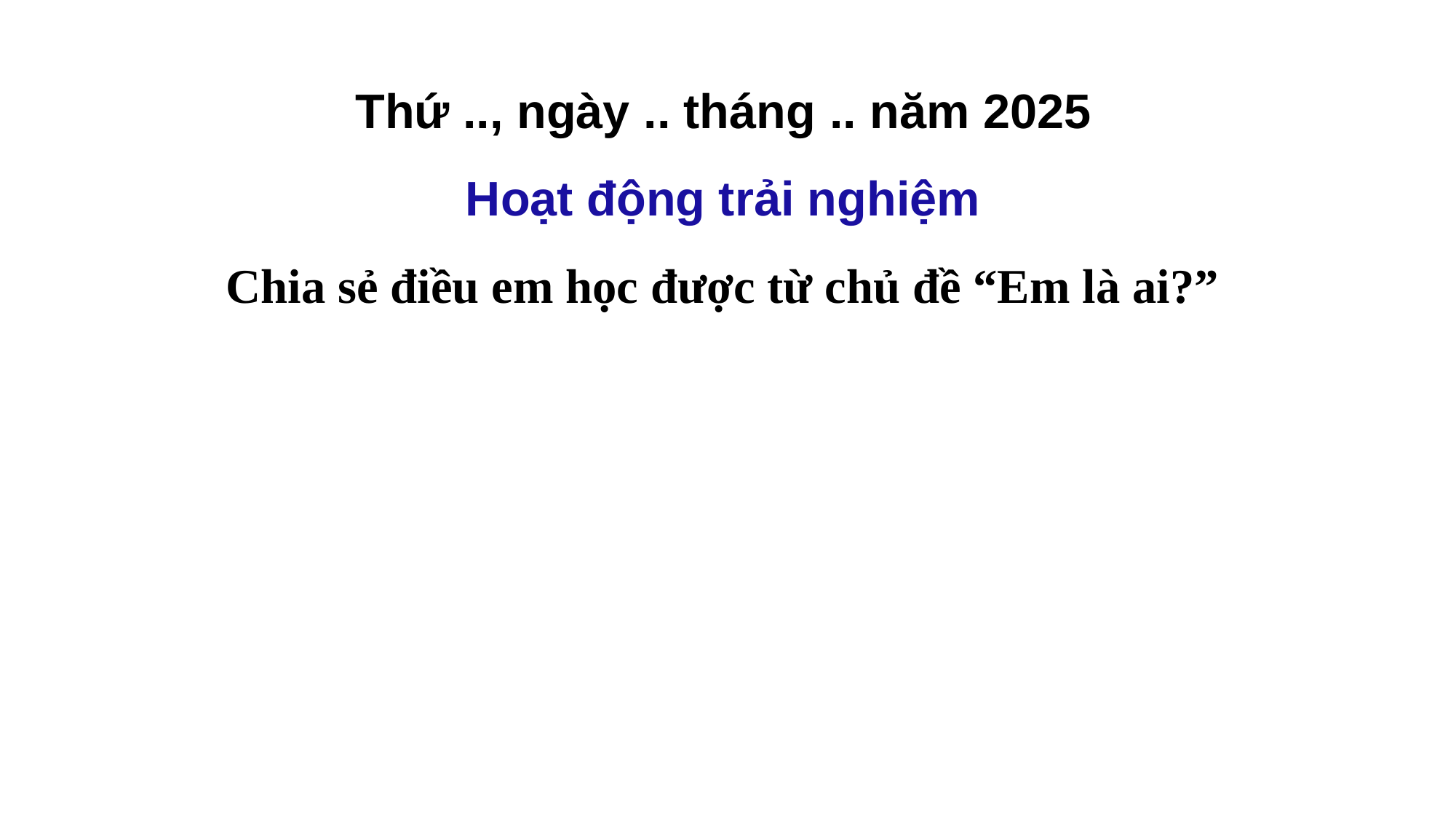

Thứ .., ngày .. tháng .. năm 2025
Hoạt động trải nghiệm
Chia sẻ điều em học được từ chủ đề “Em là ai?”